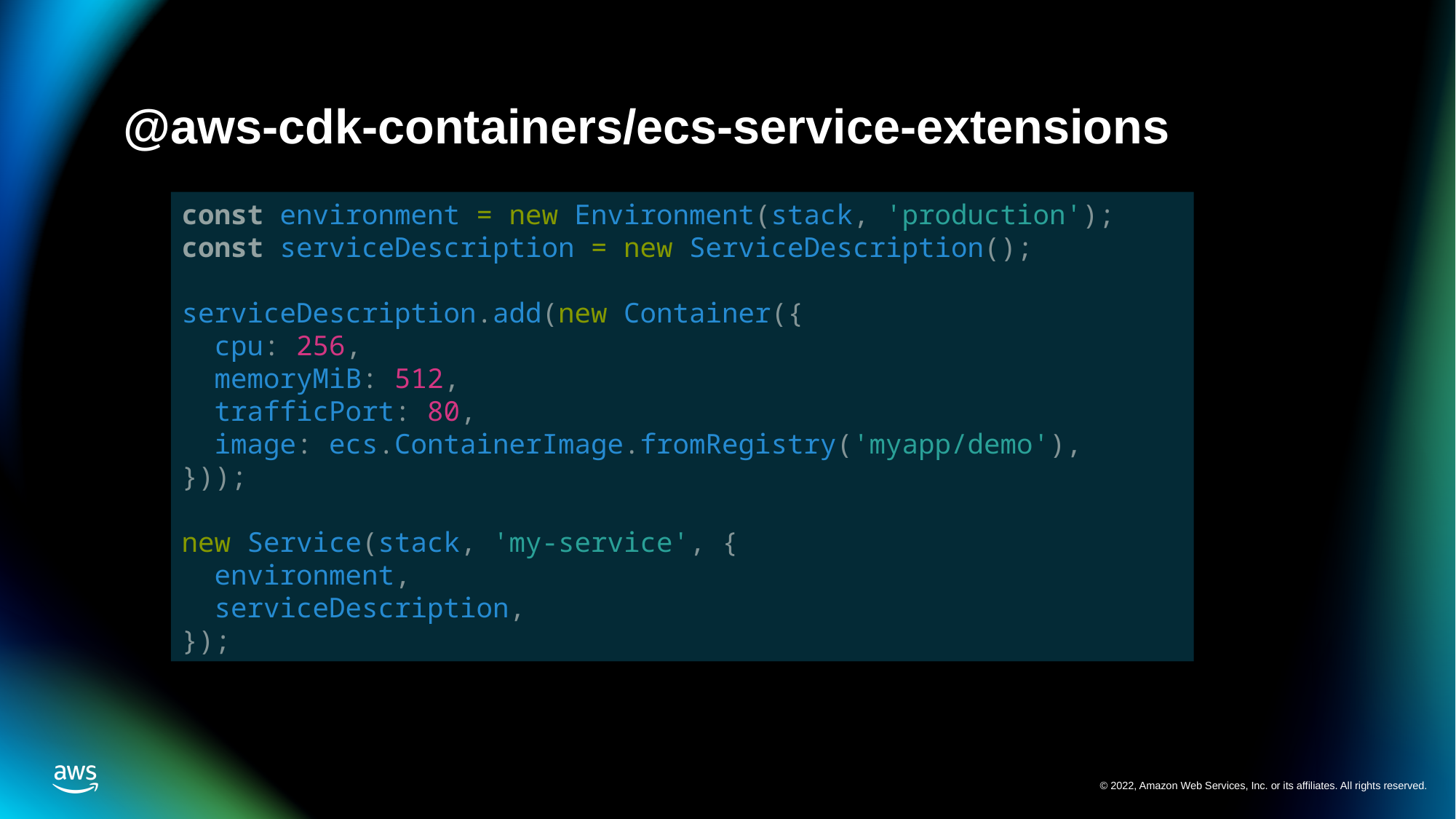

@aws-cdk-containers/ecs-service-extensions

const environment = new Environment(stack, 'production');
const serviceDescription = new ServiceDescription();
serviceDescription.add(new Container({
  cpu: 256,
  memoryMiB: 512,
  trafficPort: 80,
  image: ecs.ContainerImage.fromRegistry('myapp/demo'),
}));
new Service(stack, 'my-service', {
  environment,
  serviceDescription,
});